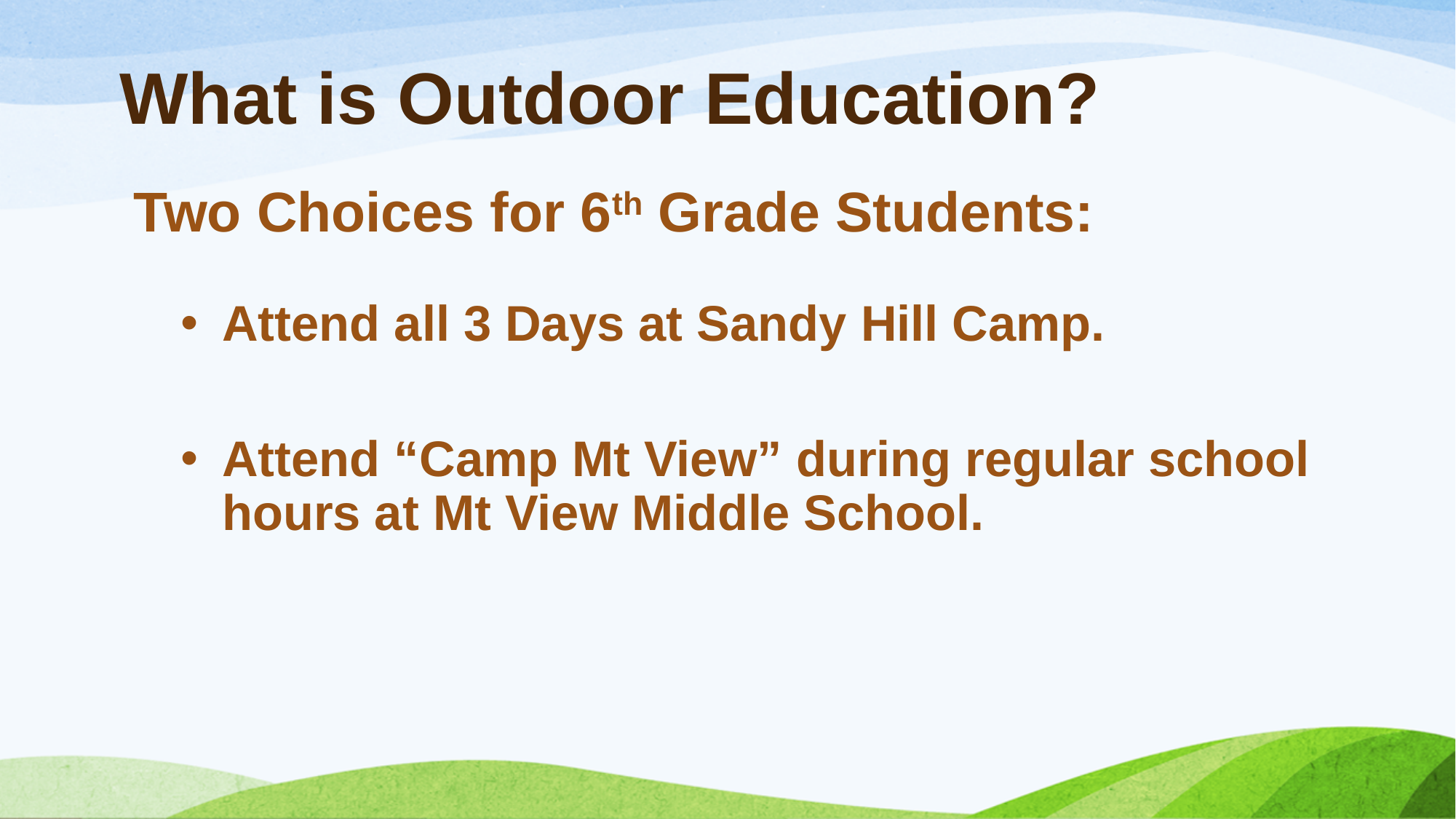

# What is Outdoor Education?
Two Choices for 6th Grade Students:

Attend all 3 Days at Sandy Hill Camp.

Attend “Camp Mt View” during regular school hours at Mt View Middle School.